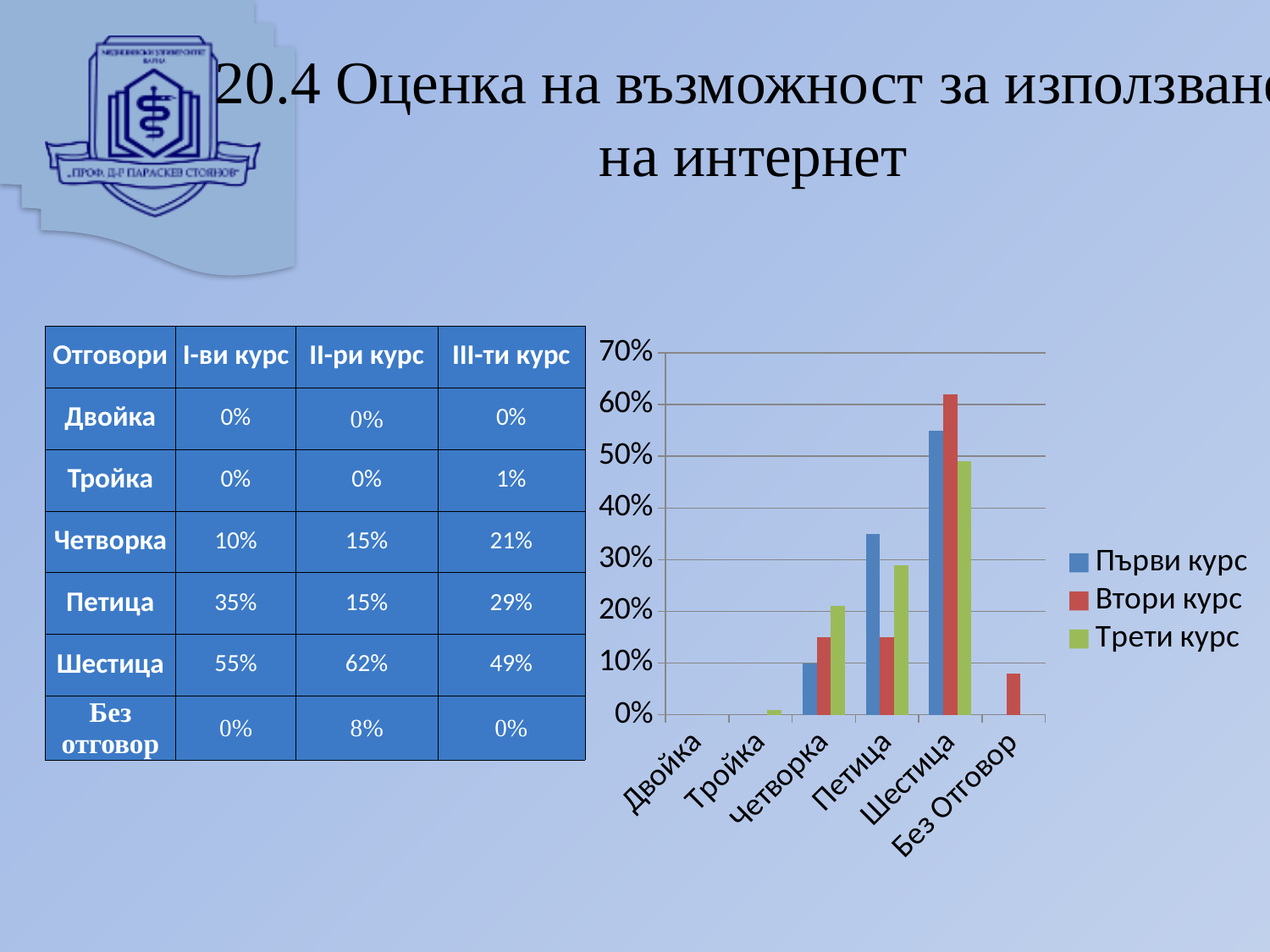

# 20.4 Оценка на възможност за използване на интернет
| Отговори | I-ви курс | II-ри курс | III-ти курс |
| --- | --- | --- | --- |
| Двойка | 0% | 0% | 0% |
| Тройка | 0% | 0% | 1% |
| Четворка | 10% | 15% | 21% |
| Петица | 35% | 15% | 29% |
| Шестица | 55% | 62% | 49% |
| Без отговор | 0% | 8% | 0% |

### Chart

| Category | Първи курс | Втори курс  | Трети курс |
|---|---|---|---|
| Двойка | 0.0 | 0.0 | 0.0 |
| Тройка | 0.0 | 0.0 | 0.01 |
| Четворка | 0.1 | 0.15 | 0.21 |
| Петица | 0.35 | 0.15 | 0.29 |
| Шестица | 0.55 | 0.62 | 0.49 |
| Без Отговор | 0.0 | 0.08 | 0.0 |